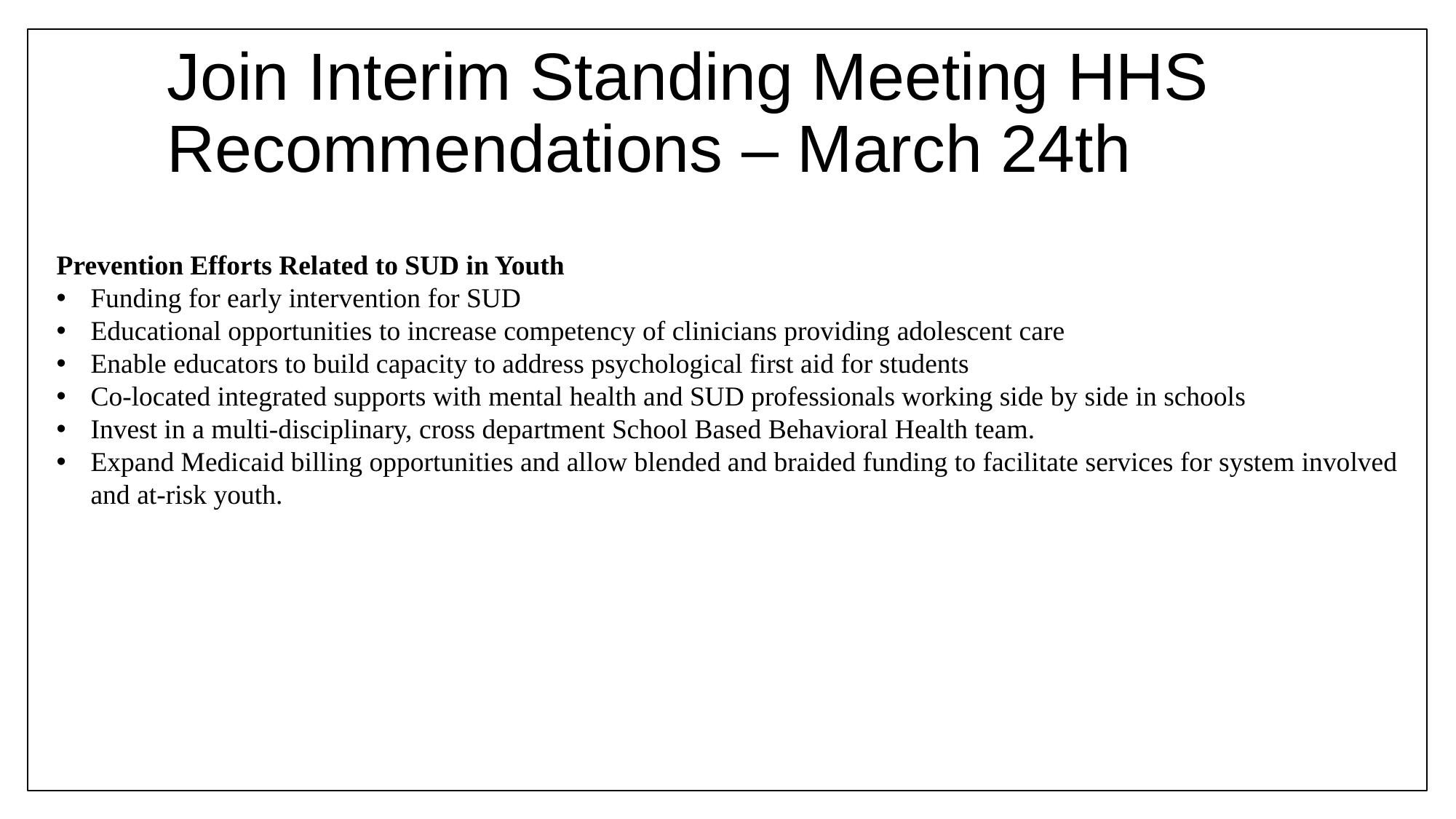

Join Interim Standing Meeting HHS Recommendations – March 24th

Prevention Efforts Related to SUD in Youth
Funding for early intervention for SUD
Educational opportunities to increase competency of clinicians providing adolescent care
Enable educators to build capacity to address psychological first aid for students
Co-located integrated supports with mental health and SUD professionals working side by side in schools
Invest in a multi-disciplinary, cross department School Based Behavioral Health team.
Expand Medicaid billing opportunities and allow blended and braided funding to facilitate services for system involved and at-risk youth.